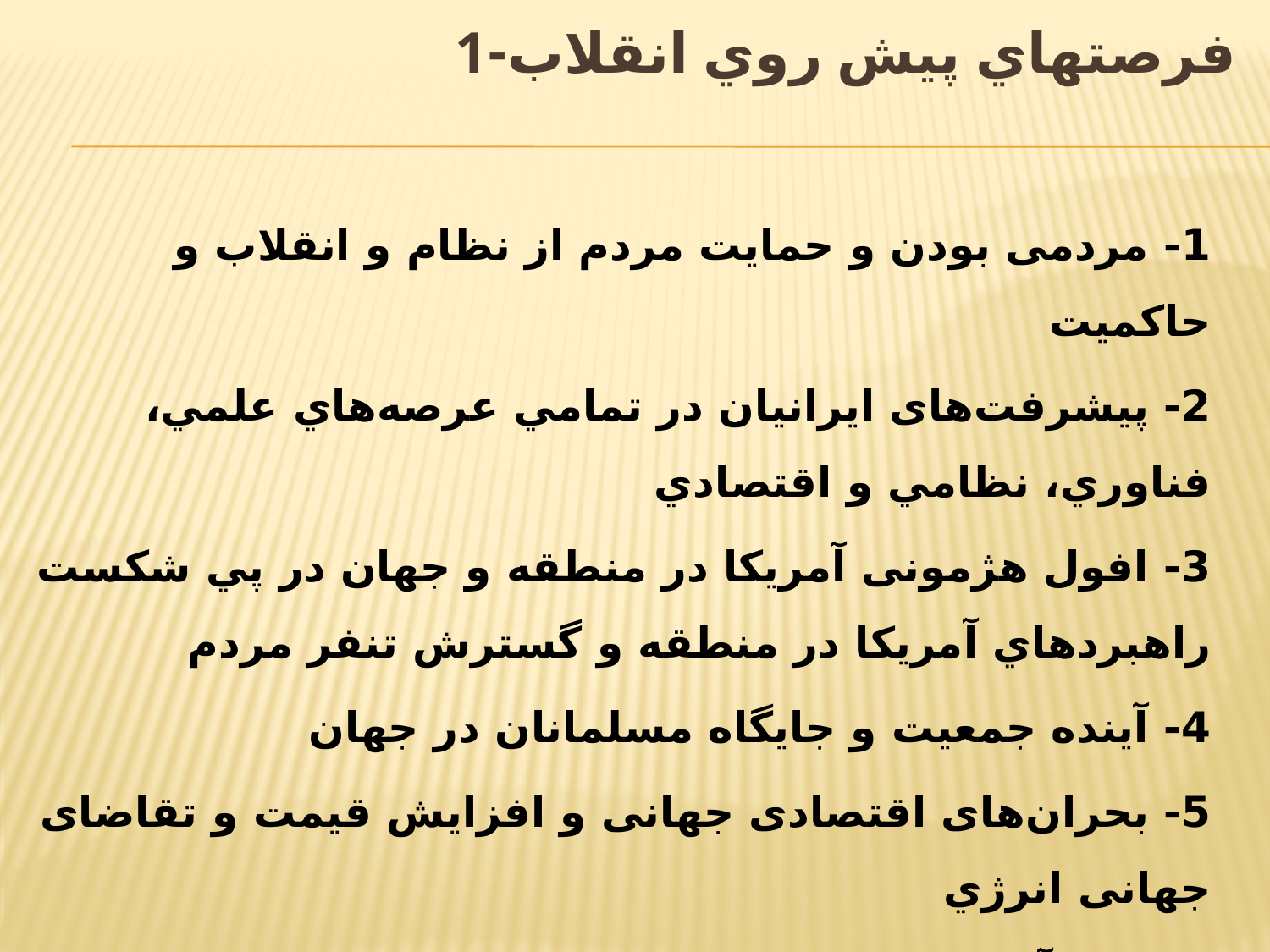

# فرصت‎هاي پيش روي انقلاب-1
1- مردمی بودن و حمايت مردم از نظام و انقلاب و حاكميت
2- پيشرفت‌های ايرانيان در تمامي عرصه‌هاي علمي، فناوري، نظامي و اقتصادي
3- افول هژمونی آمریکا در منطقه و جهان در پي شكست راهبردهاي آمريكا در منطقه و گسترش تنفر مردم
4- آینده جمعیت و جایگاه مسلمانان در جهان
5- بحران‌های اقتصادی جهانی و افزايش قيمت و تقاضای جهانی انرژي
6- ناکارآمدی سازمان‎های بین المللی